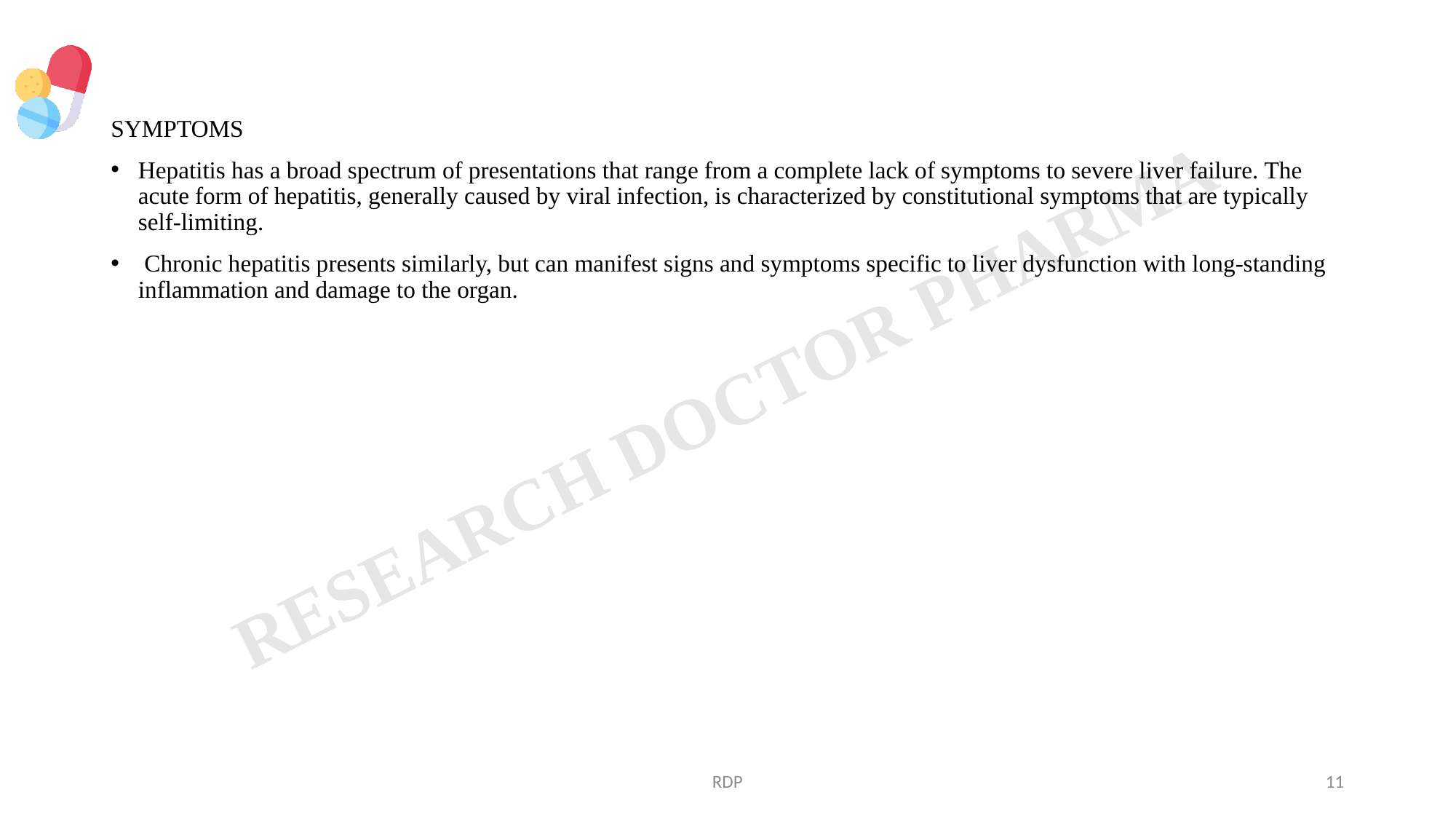

#
SYMPTOMS
Hepatitis has a broad spectrum of presentations that range from a complete lack of symptoms to severe liver failure. The acute form of hepatitis, generally caused by viral infection, is characterized by constitutional symptoms that are typically self-limiting.
 Chronic hepatitis presents similarly, but can manifest signs and symptoms specific to liver dysfunction with long-standing inflammation and damage to the organ.
RDP
11